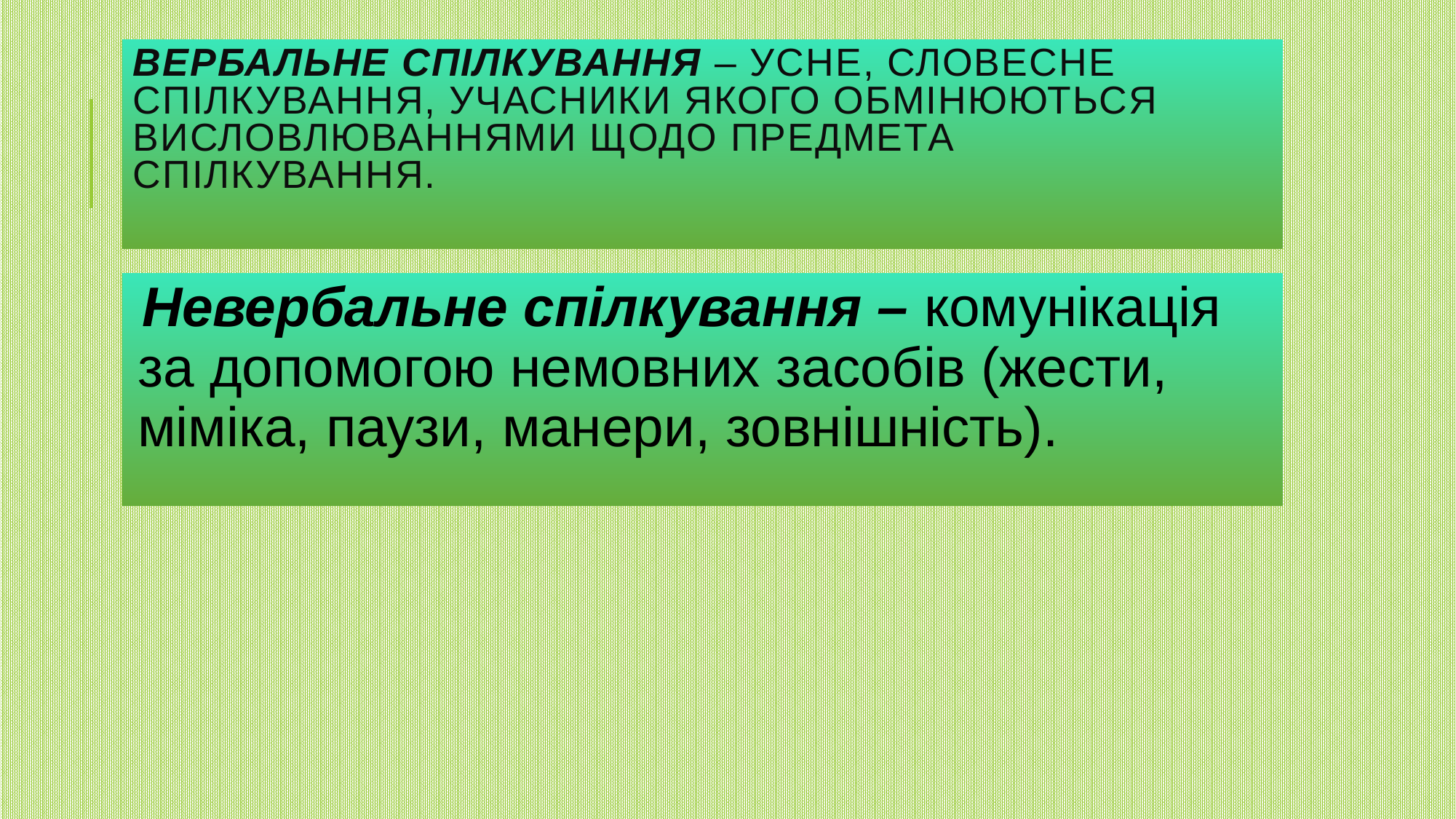

# Вербальне спілкування – усне, словесне спілкування, учасники якого обмінюються висловлюваннями щодо предмета спілкування.
Невербальне спілкування – комунікація за допомогою немовних засобів (жести, міміка, паузи, манери, зовнішність).